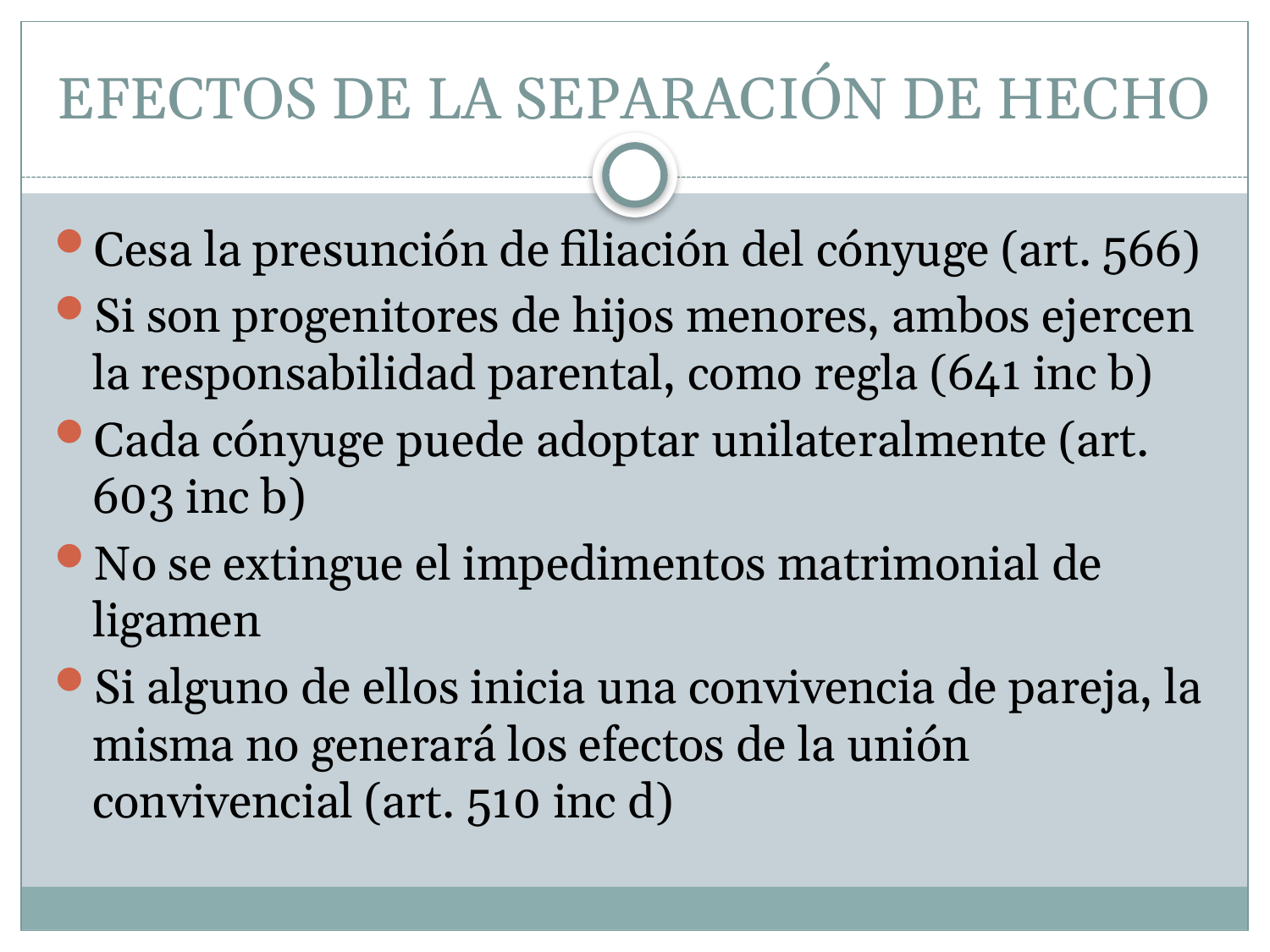

# EFECTOS DE LA SEPARACIÓN DE HECHO
Cesa la presunción de filiación del cónyuge (art. 566)
Si son progenitores de hijos menores, ambos ejercen la responsabilidad parental, como regla (641 inc b)
Cada cónyuge puede adoptar unilateralmente (art. 603 inc b)
No se extingue el impedimentos matrimonial de ligamen
Si alguno de ellos inicia una convivencia de pareja, la misma no generará los efectos de la unión convivencial (art. 510 inc d)